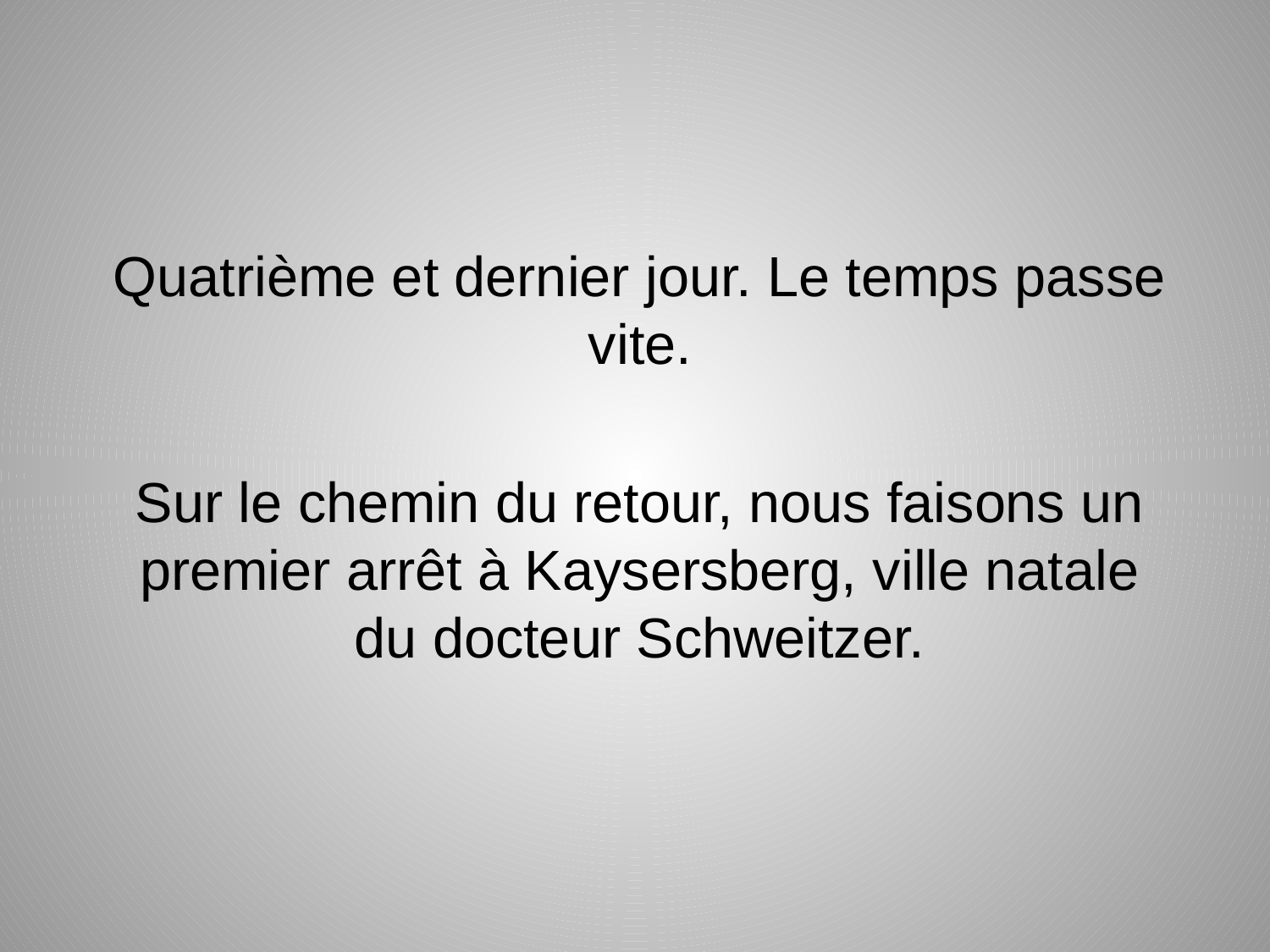

Quatrième et dernier jour. Le temps passe vite.

Sur le chemin du retour, nous faisons un premier arrêt à Kaysersberg, ville natale du docteur Schweitzer.
#